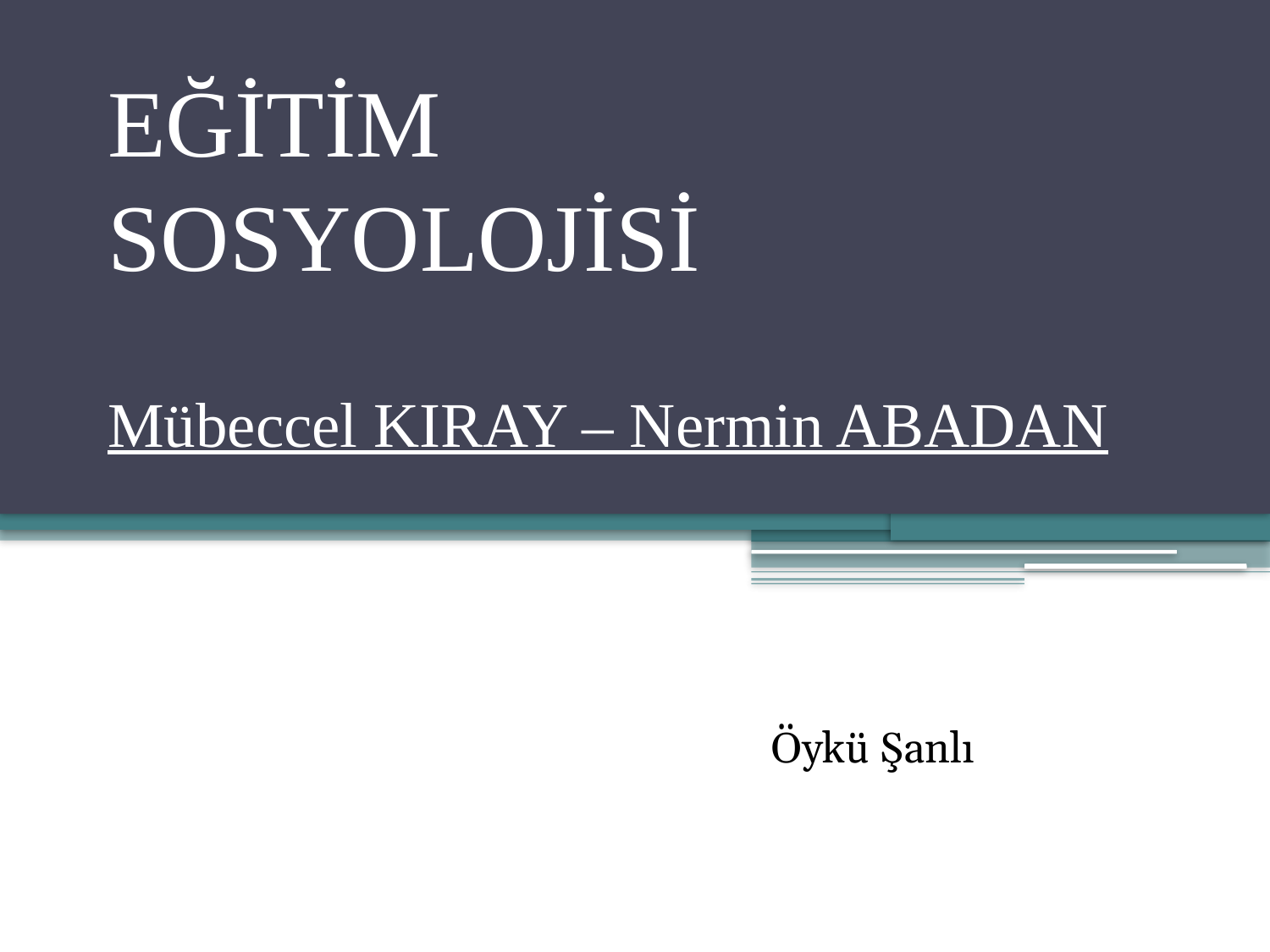

# EĞİTİM SOSYOLOJİSİ Mübeccel KIRAY – Nermin ABADAN
                                                       Öykü Şanlı